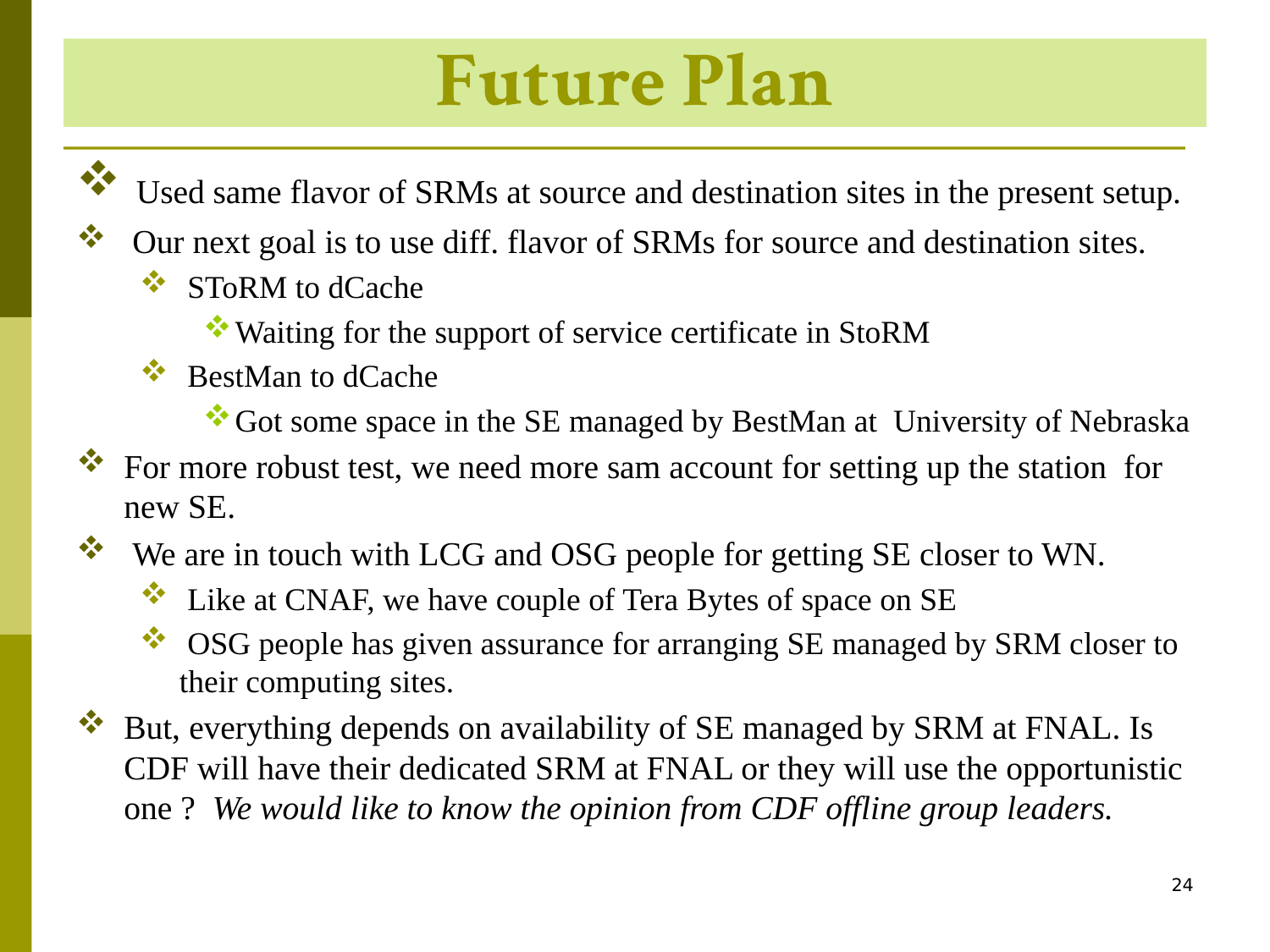

# Future Plan
 Used same flavor of SRMs at source and destination sites in the present setup.
 Our next goal is to use diff. flavor of SRMs for source and destination sites.
 SToRM to dCache
Waiting for the support of service certificate in StoRM
 BestMan to dCache
Got some space in the SE managed by BestMan at  University of Nebraska
For more robust test, we need more sam account for setting up the station  for new SE.
 We are in touch with LCG and OSG people for getting SE closer to WN.
 Like at CNAF, we have couple of Tera Bytes of space on SE
 OSG people has given assurance for arranging SE managed by SRM closer to their computing sites.
But, everything depends on availability of SE managed by SRM at FNAL. Is CDF will have their dedicated SRM at FNAL or they will use the opportunistic one ?  We would like to know the opinion from CDF offline group leaders.
24